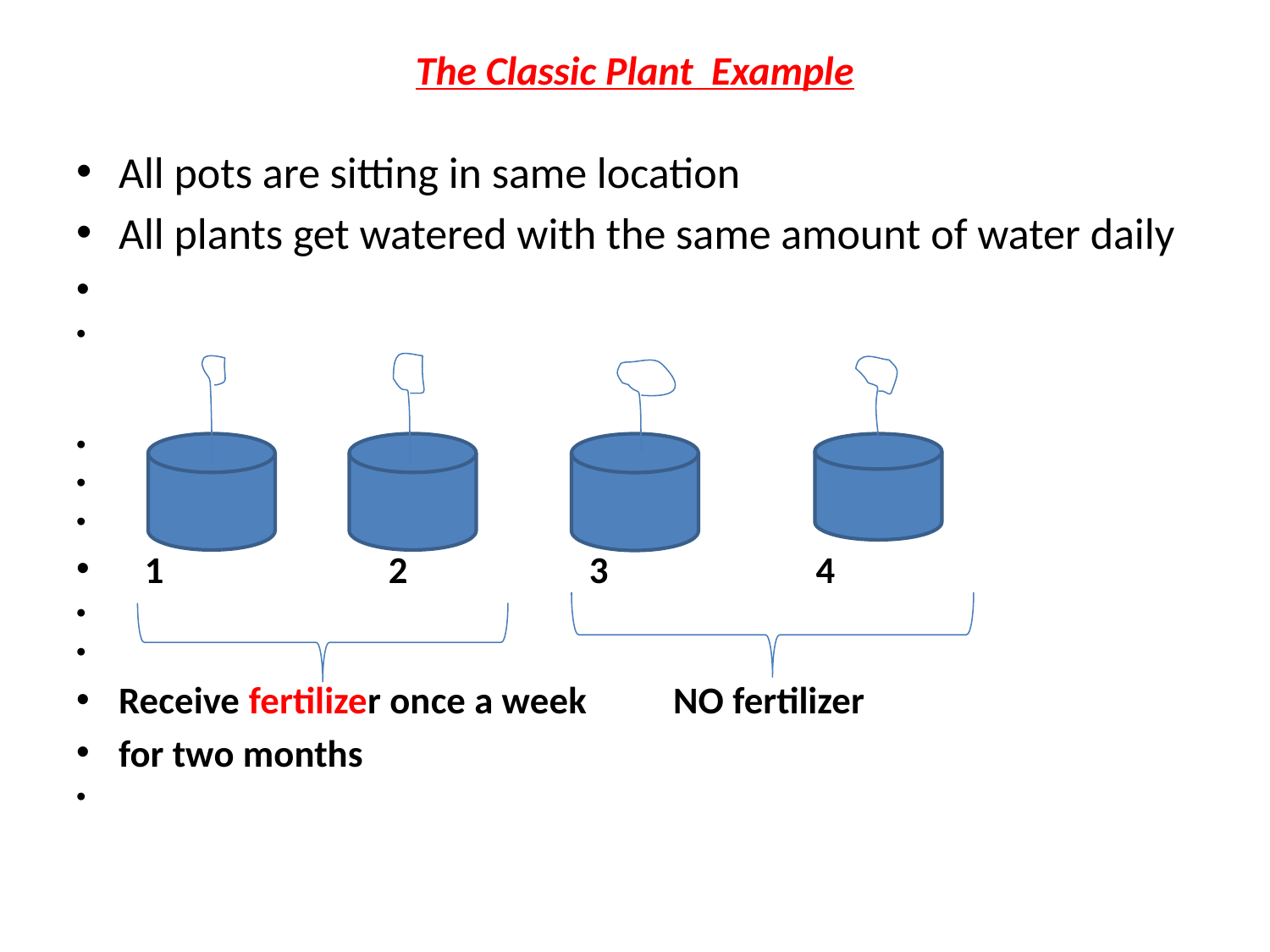

# The Classic Plant  Example
All pots are sitting in same location
All plants get watered with the same amount of water daily

   1                          2                     3                        4

Receive fertilizer once a week          NO fertilizer
for two months